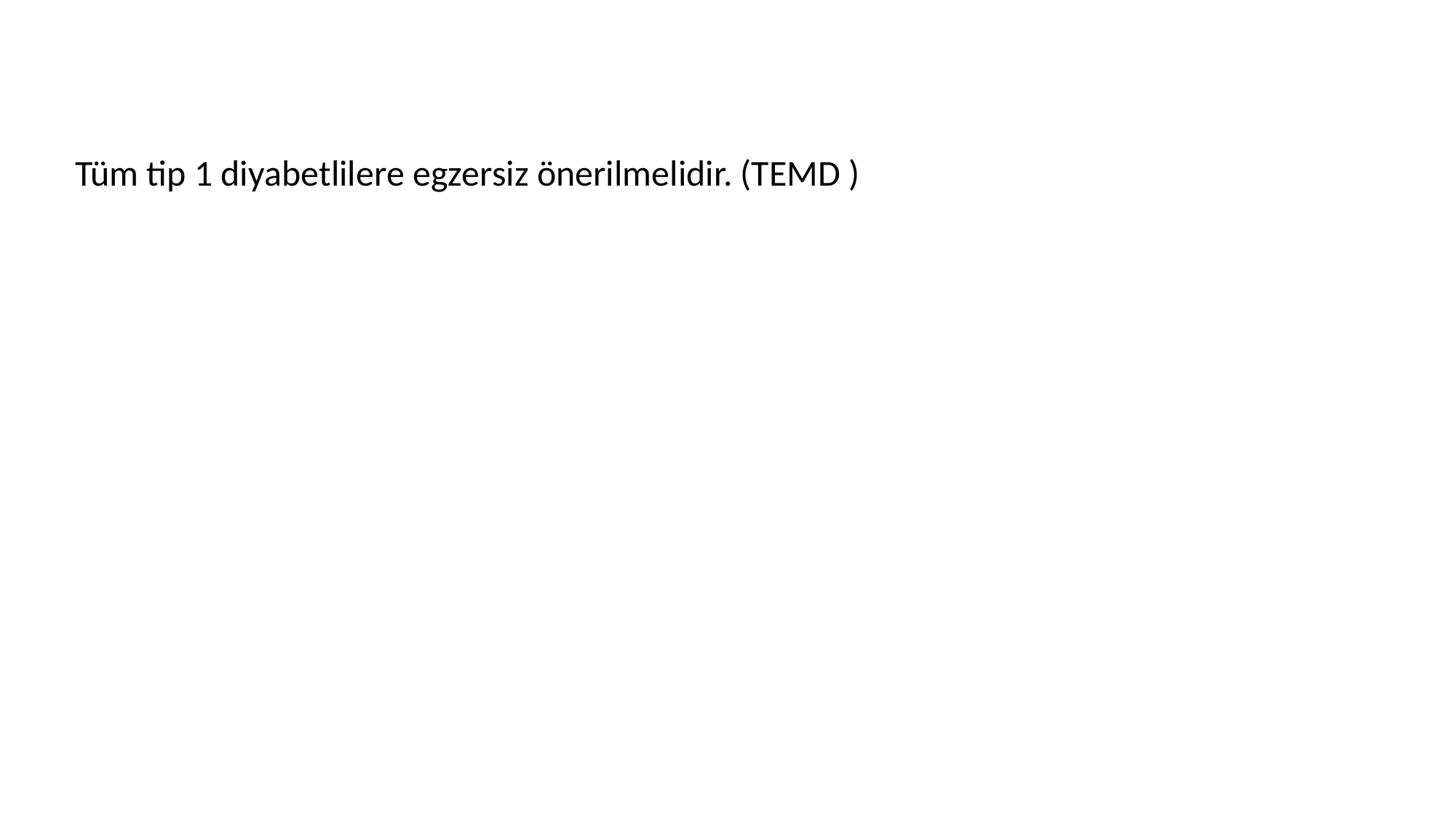

Tüm tip 1 diyabetlilere egzersiz önerilmelidir. (TEMD )